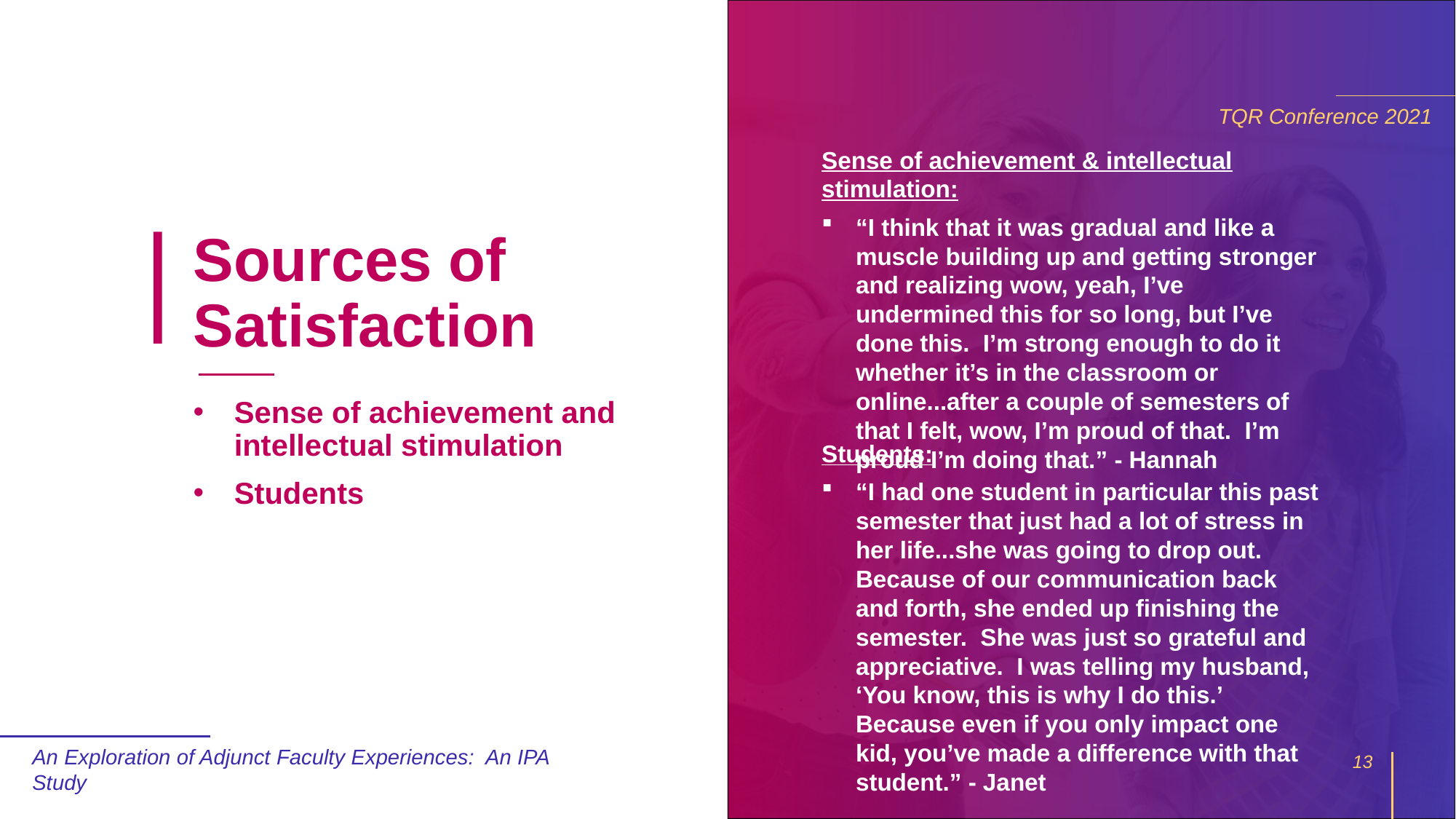

TQR Conference 2021
Sense of achievement & intellectual stimulation:
“I think that it was gradual and like a muscle building up and getting stronger and realizing wow, yeah, I’ve undermined this for so long, but I’ve done this.  I’m strong enough to do it whether it’s in the classroom or online...after a couple of semesters of that I felt, wow, I’m proud of that.  I’m proud I’m doing that.” - Hannah
# Sources of Satisfaction
Sense of achievement and intellectual stimulation
Students
Students:
“I had one student in particular this past semester that just had a lot of stress in her life...she was going to drop out.  Because of our communication back and forth, she ended up finishing the semester.  She was just so grateful and appreciative.  I was telling my husband, ‘You know, this is why I do this.’  Because even if you only impact one kid, you’ve made a difference with that student.” - Janet
13
An Exploration of Adjunct Faculty Experiences:  An IPA Study